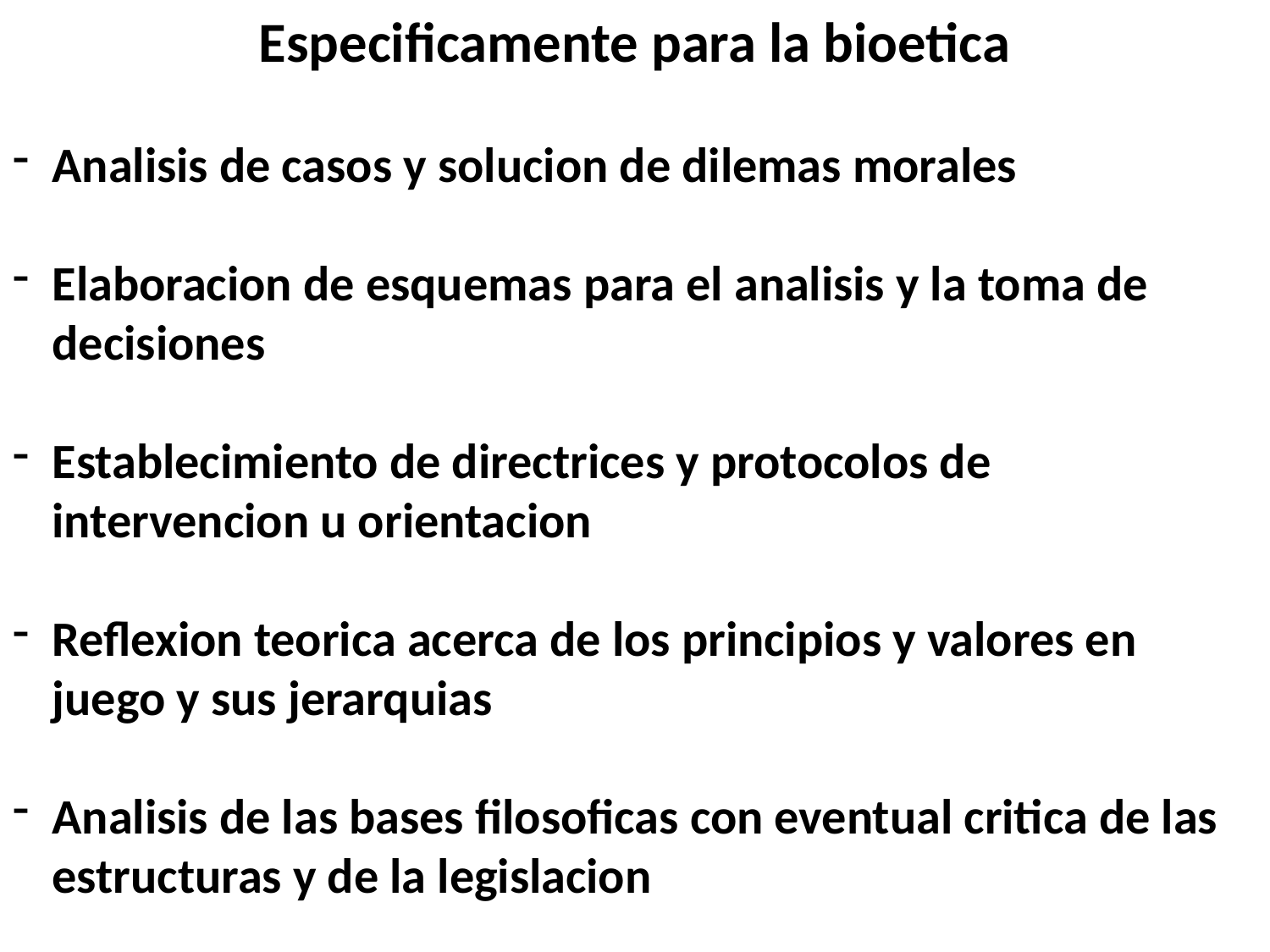

Especificamente para la bioetica

Analisis de casos y solucion de dilemas morales

Elaboracion de esquemas para el analisis y la toma de decisiones

Establecimiento de directrices y protocolos de intervencion u orientacion

Reflexion teorica acerca de los principios y valores en juego y sus jerarquias

Analisis de las bases filosoficas con eventual critica de las estructuras y de la legislacion